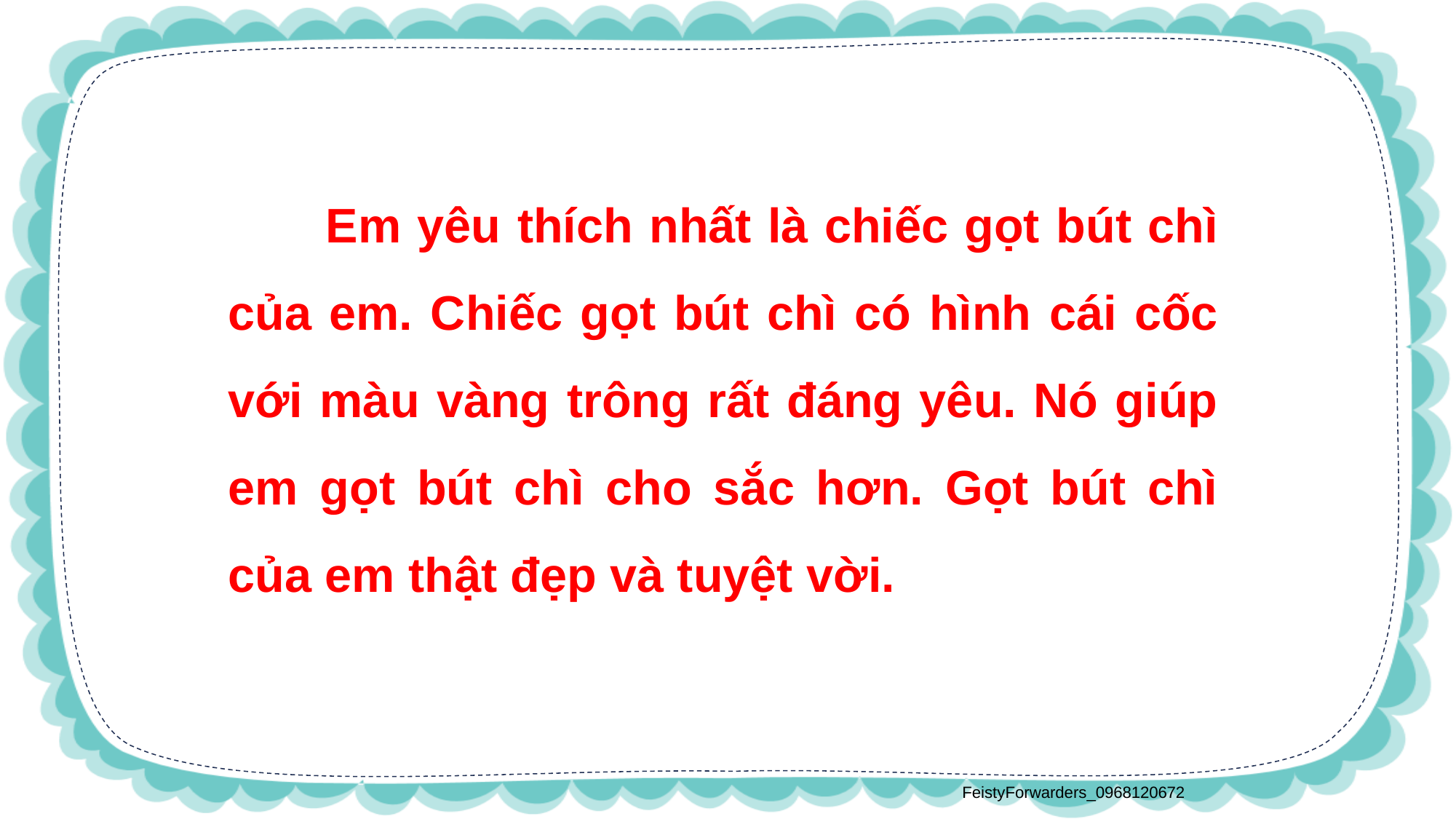

Em yêu thích nhất là chiếc gọt bút chì của em. Chiếc gọt bút chì có hình cái cốc với màu vàng trông rất đáng yêu. Nó giúp em gọt bút chì cho sắc hơn. Gọt bút chì của em thật đẹp và tuyệt vời.